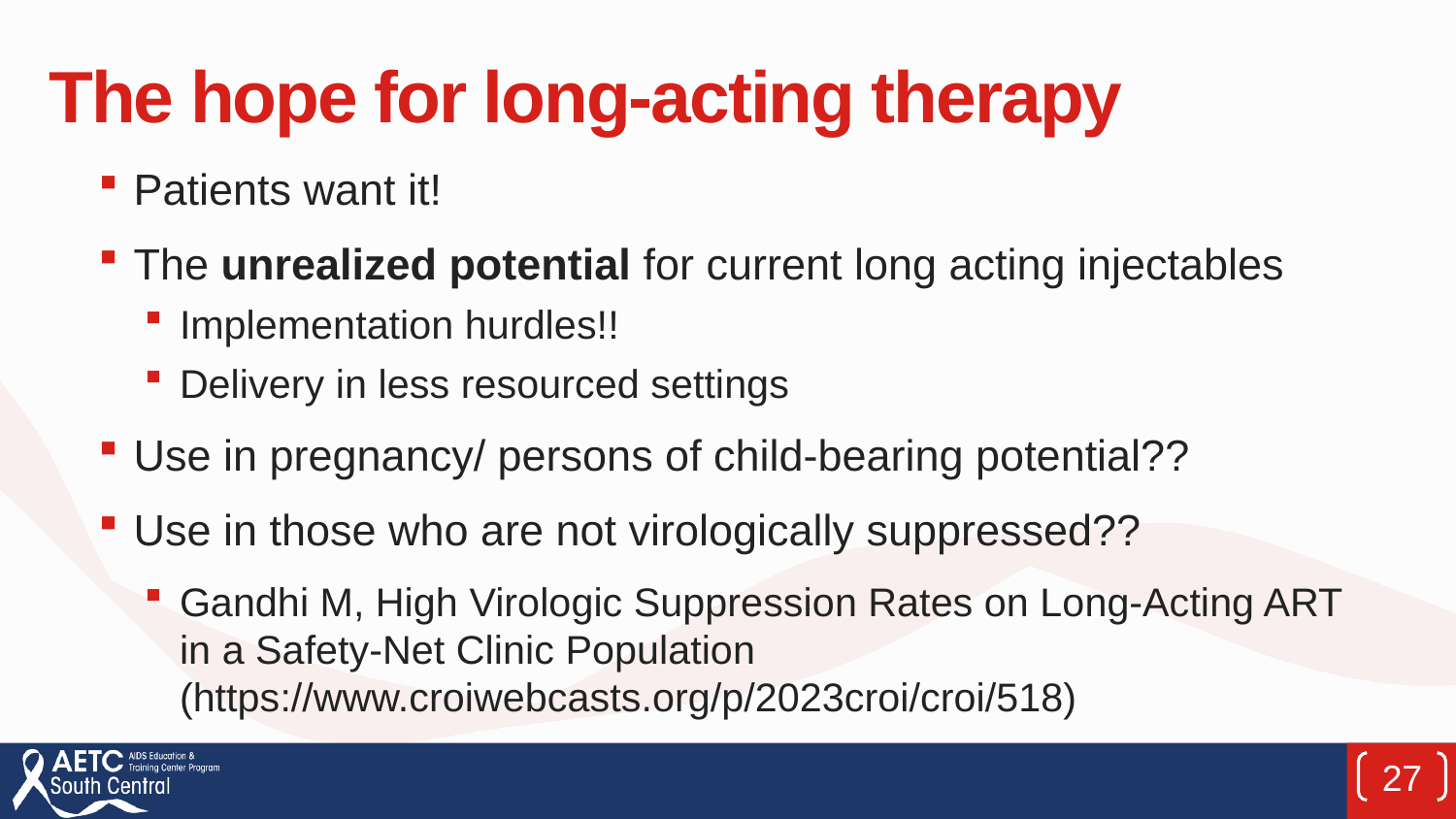

# The hope for long-acting therapy
Patients want it!
The unrealized potential for current long acting injectables
Implementation hurdles!!
Delivery in less resourced settings
Use in pregnancy/ persons of child-bearing potential??
Use in those who are not virologically suppressed??
Gandhi M, High Virologic Suppression Rates on Long-Acting ART in a Safety-Net Clinic Population (https://www.croiwebcasts.org/p/2023croi/croi/518)

27